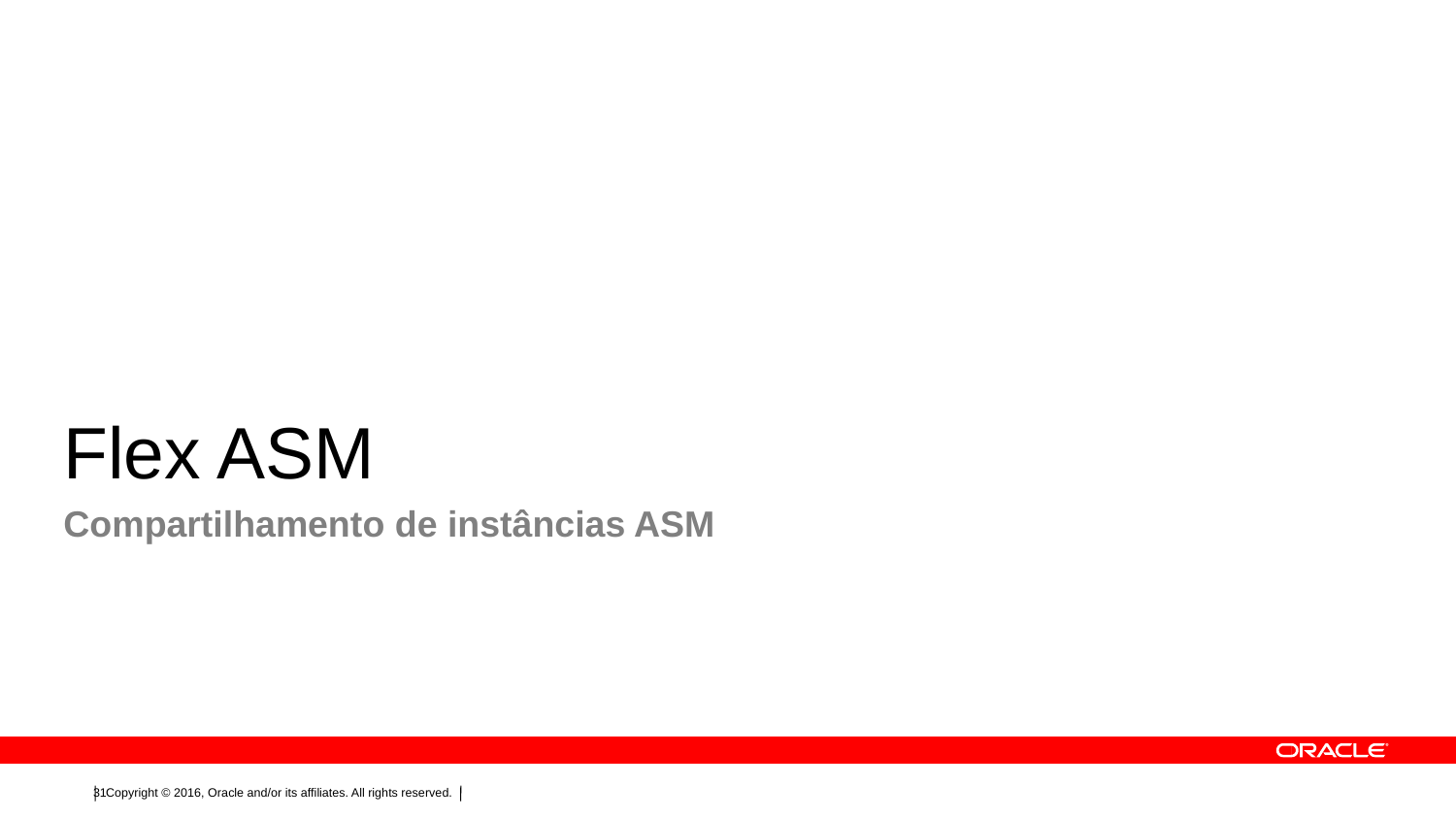

# Flex ASM
Compartilhamento de instâncias ASM